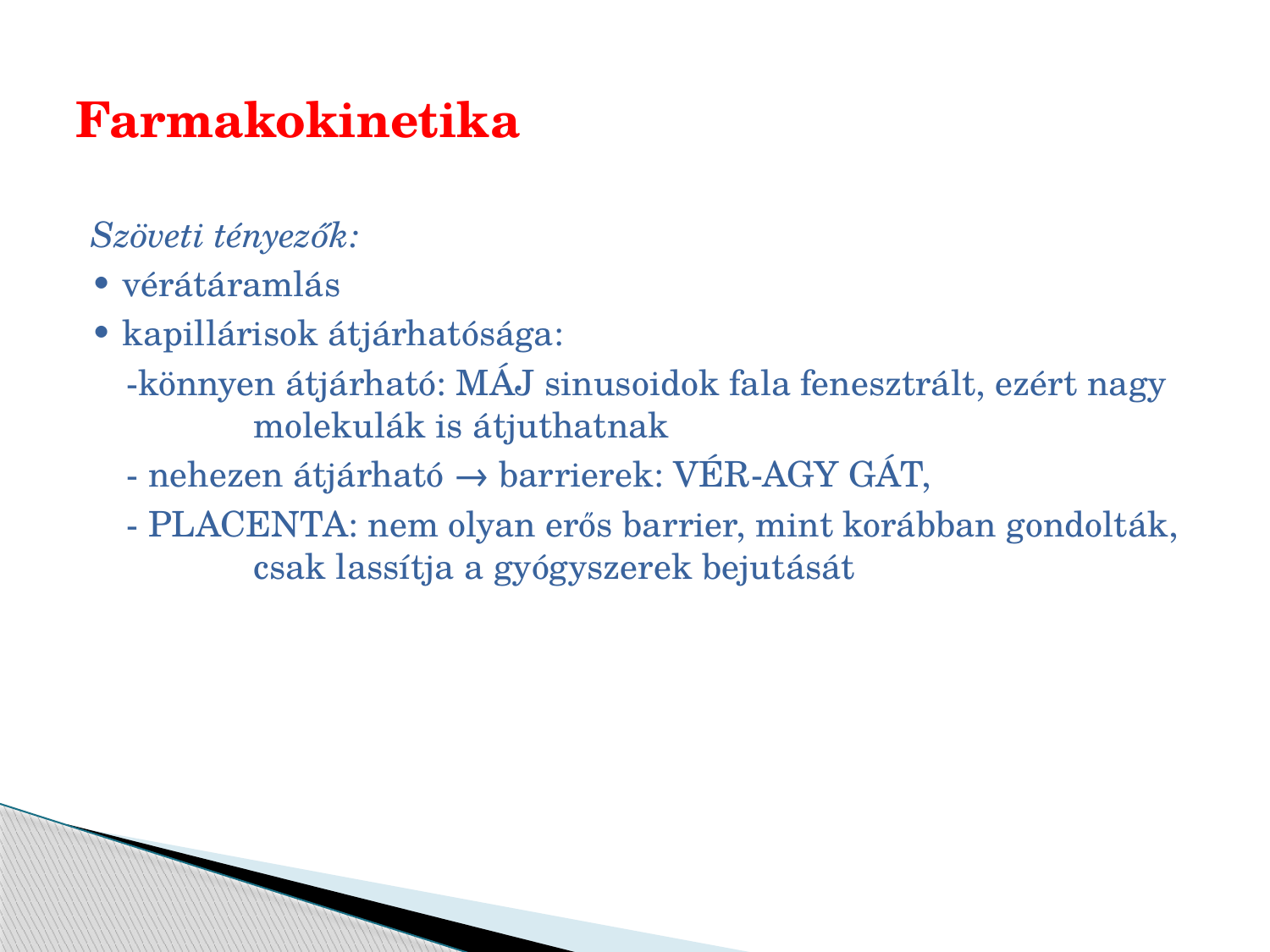

# Farmakokinetika
Szöveti tényezők:
• vérátáramlás
• kapillárisok átjárhatósága:
	-könnyen átjárható: MÁJ sinusoidok fala fenesztrált, ezért nagy 	molekulák is átjuthatnak
	- nehezen átjárható → barrierek: VÉR-AGY GÁT,
	- PLACENTA: nem olyan erős barrier, mint korábban gondolták, 	csak lassítja a gyógyszerek bejutását